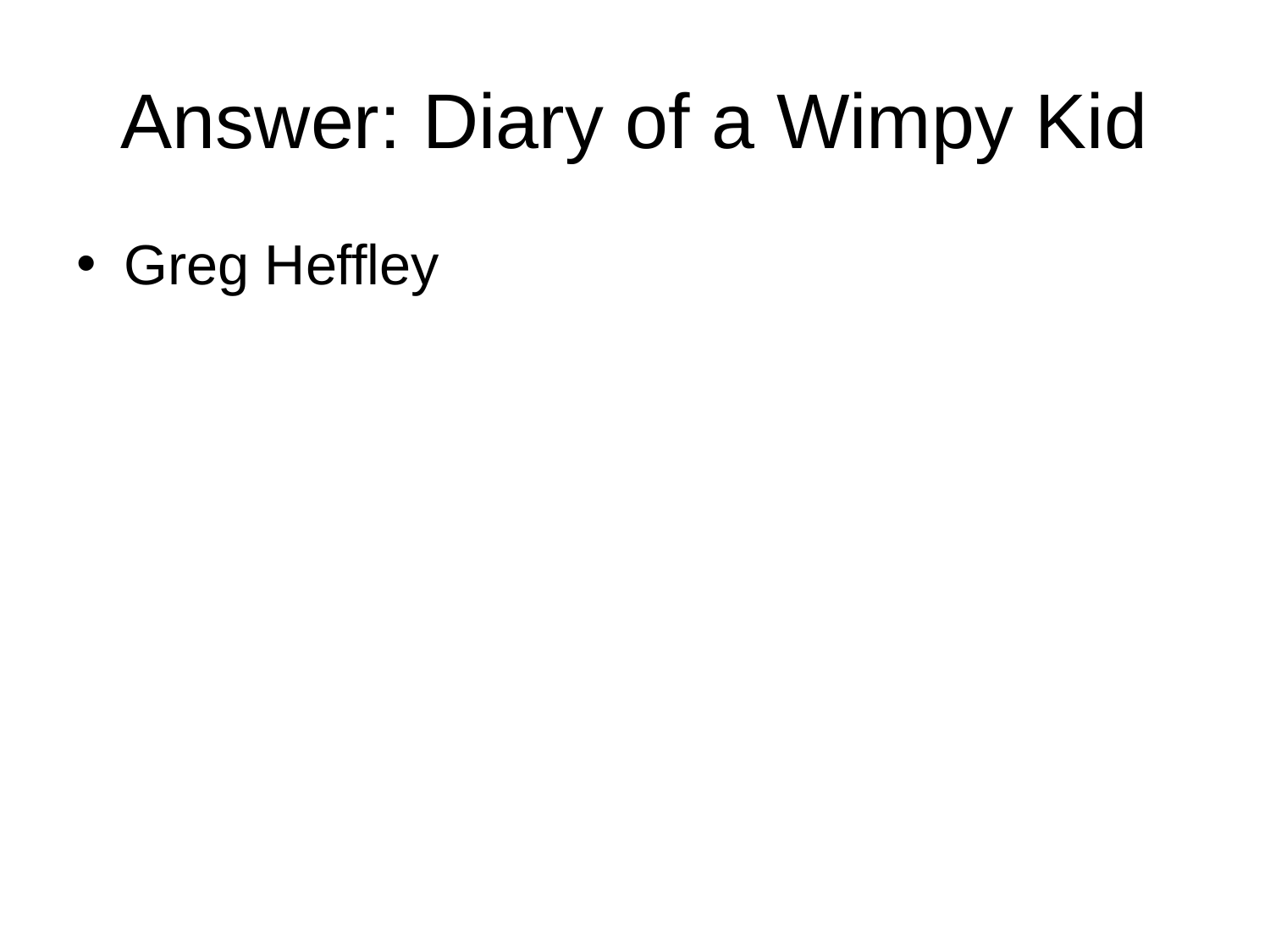

# Answer: Diary of a Wimpy Kid
Greg Heffley